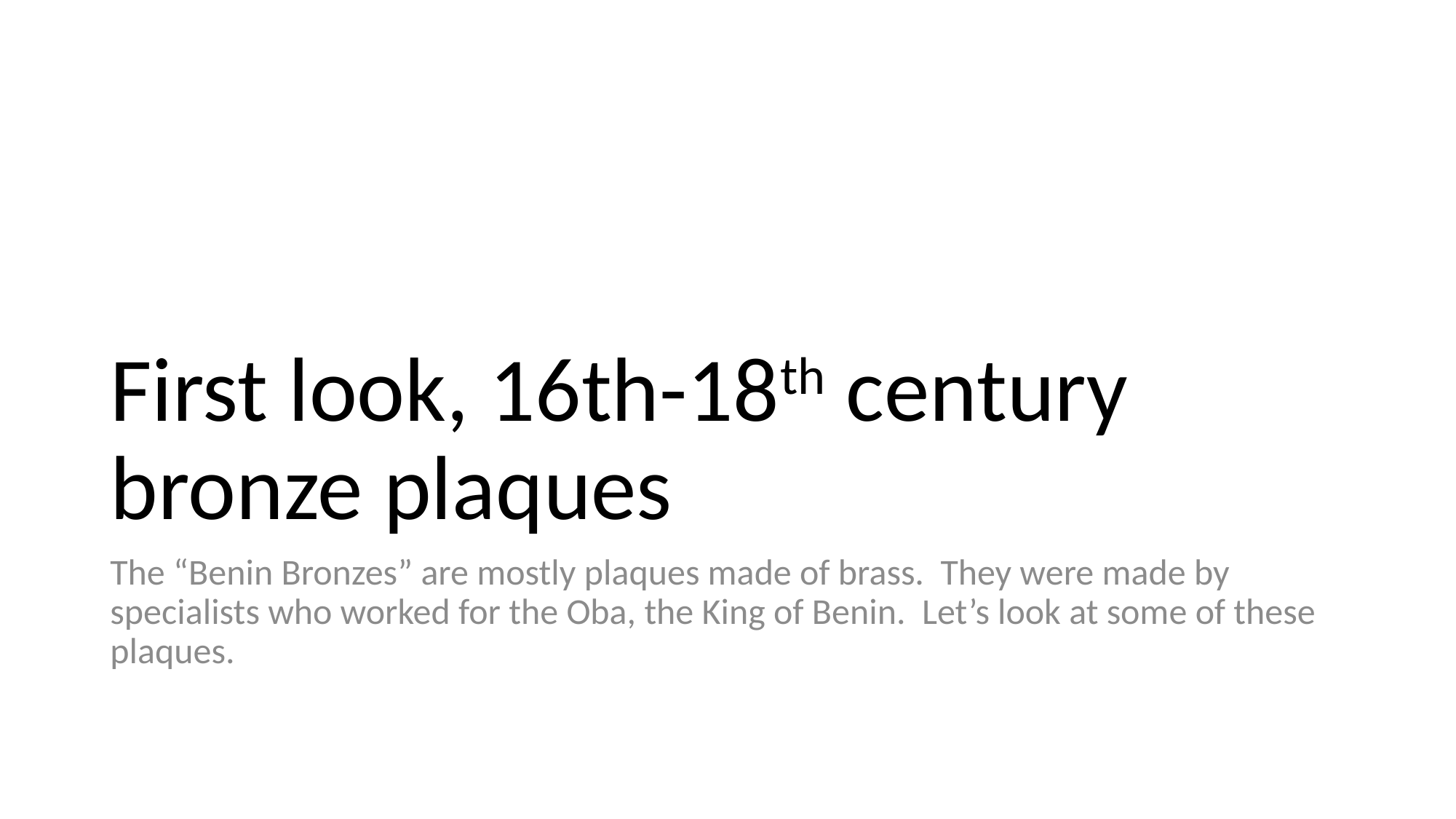

# First look, 16th-18th century  bronze plaques
The “Benin Bronzes” are mostly plaques made of brass.  They were made by specialists who worked for the Oba, the King of Benin.  Let’s look at some of these plaques.